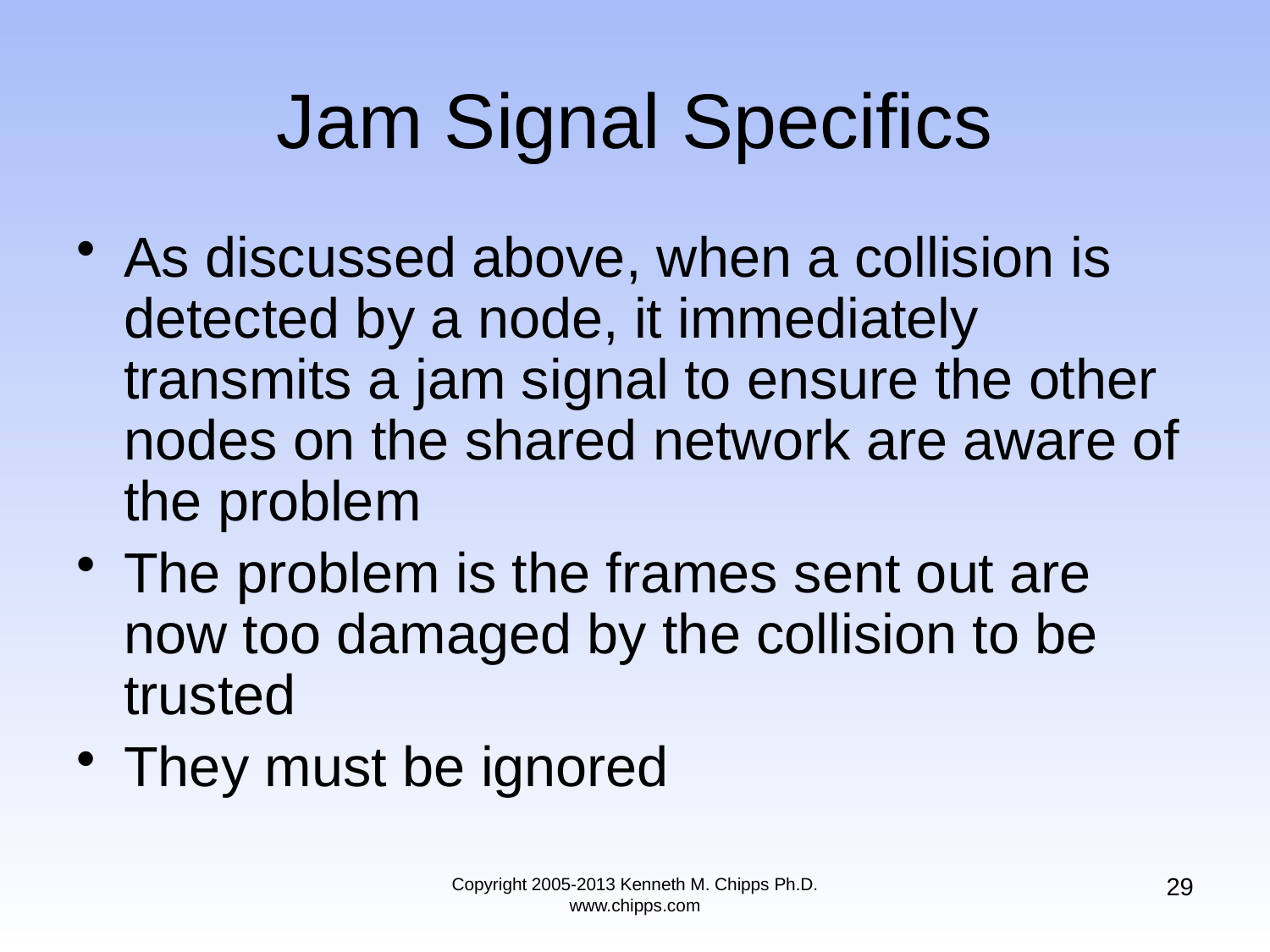

# Jam Signal Specifics
As discussed above, when a collision is detected by a node, it immediately transmits a jam signal to ensure the other nodes on the shared network are aware of the problem
The problem is the frames sent out are now too damaged by the collision to be trusted
They must be ignored
29
Copyright 2005-2013 Kenneth M. Chipps Ph.D. www.chipps.com